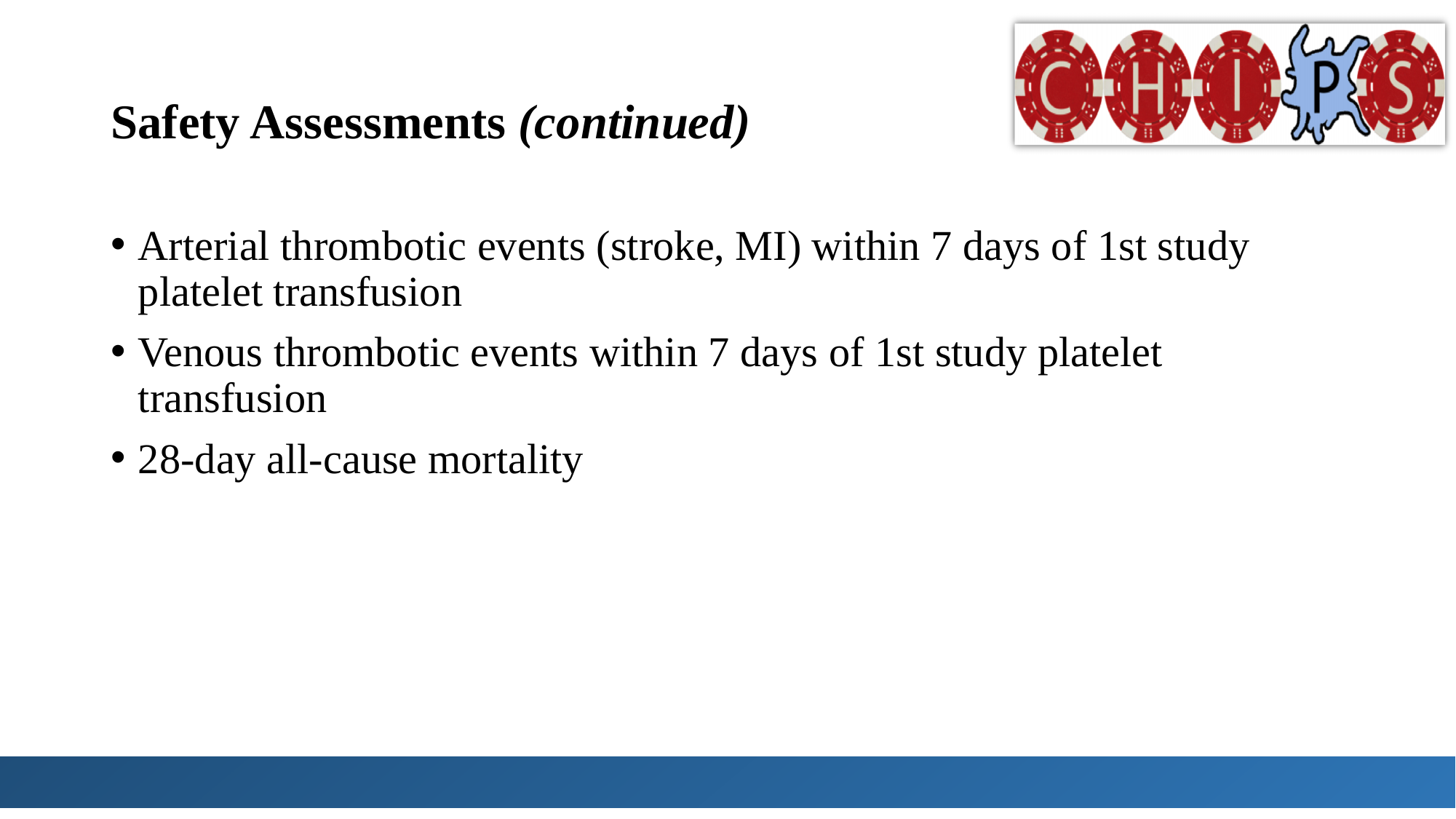

# Safety Assessments (continued)
Arterial thrombotic events (stroke, MI) within 7 days of 1st study platelet transfusion
Venous thrombotic events within 7 days of 1st study platelet transfusion
28-day all-cause mortality